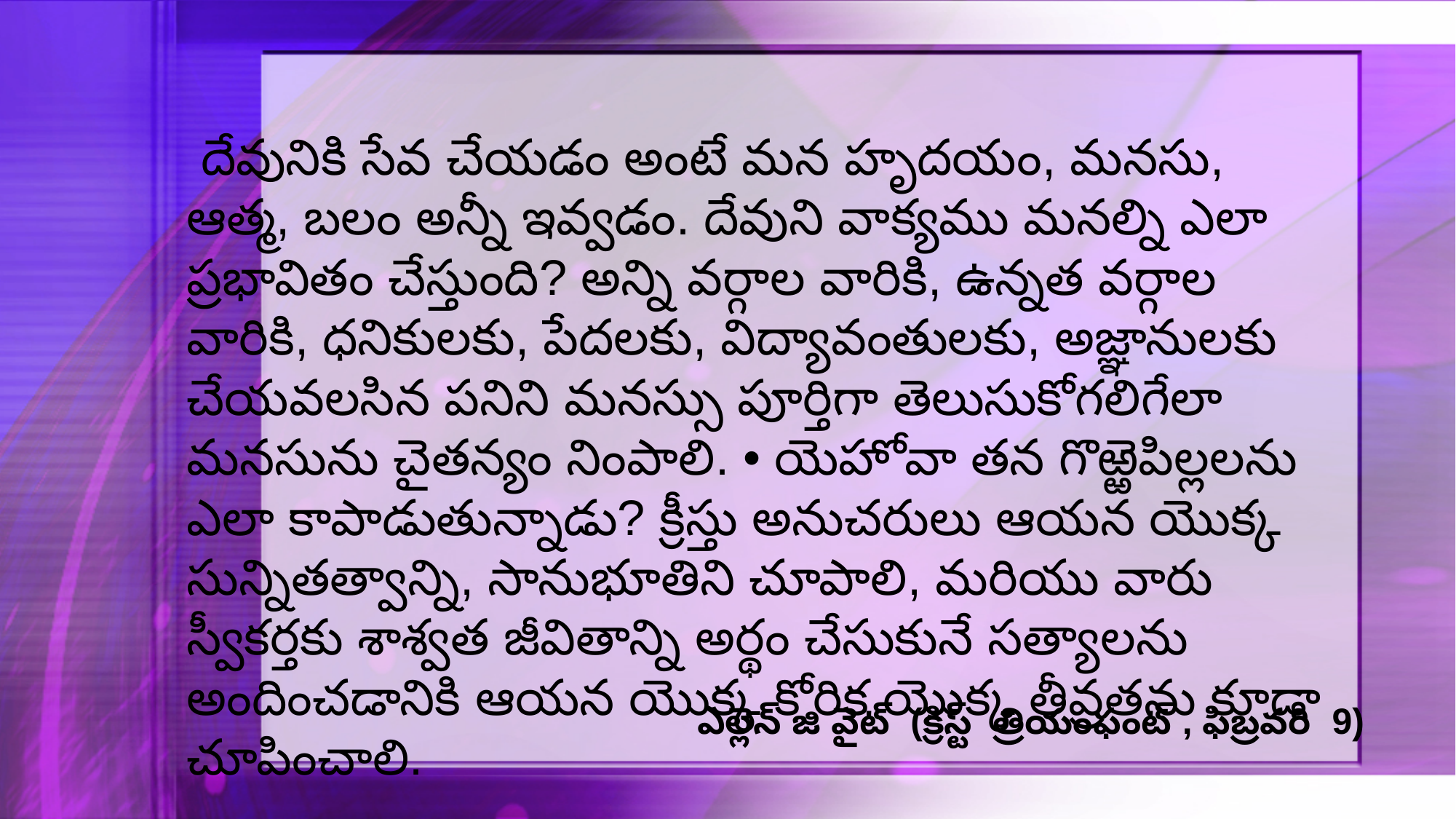

దేవునికి సేవ చేయడం అంటే మన హృదయం, మనసు, ఆత్మ, బలం అన్నీ ఇవ్వడం. దేవుని వాక్యము మనల్ని ఎలా ప్రభావితం చేస్తుంది? అన్ని వర్గాల వారికి, ఉన్నత వర్గాల వారికి, ధనికులకు, పేదలకు, విద్యావంతులకు, అజ్ఞానులకు చేయవలసిన పనిని మనస్సు పూర్తిగా తెలుసుకోగలిగేలా మనసును చైతన్యం నింపాలి. • యెహోవా తన గొఱ్ఱెపిల్లలను ఎలా కాపాడుతున్నాడు? క్రీస్తు అనుచరులు ఆయన యొక్క సున్నితత్వాన్ని, సానుభూతిని చూపాలి, మరియు వారు స్వీకర్తకు శాశ్వత జీవితాన్ని అర్థం చేసుకునే సత్యాలను అందించడానికి ఆయన యొక్క కోరిక యొక్క తీవ్రతను కూడా చూపించాలి.
ఎల్లెన్ జి వైట్  (క్రిస్ట్  త్రియంఫంట్ , ఫిబ్రవరి  9)